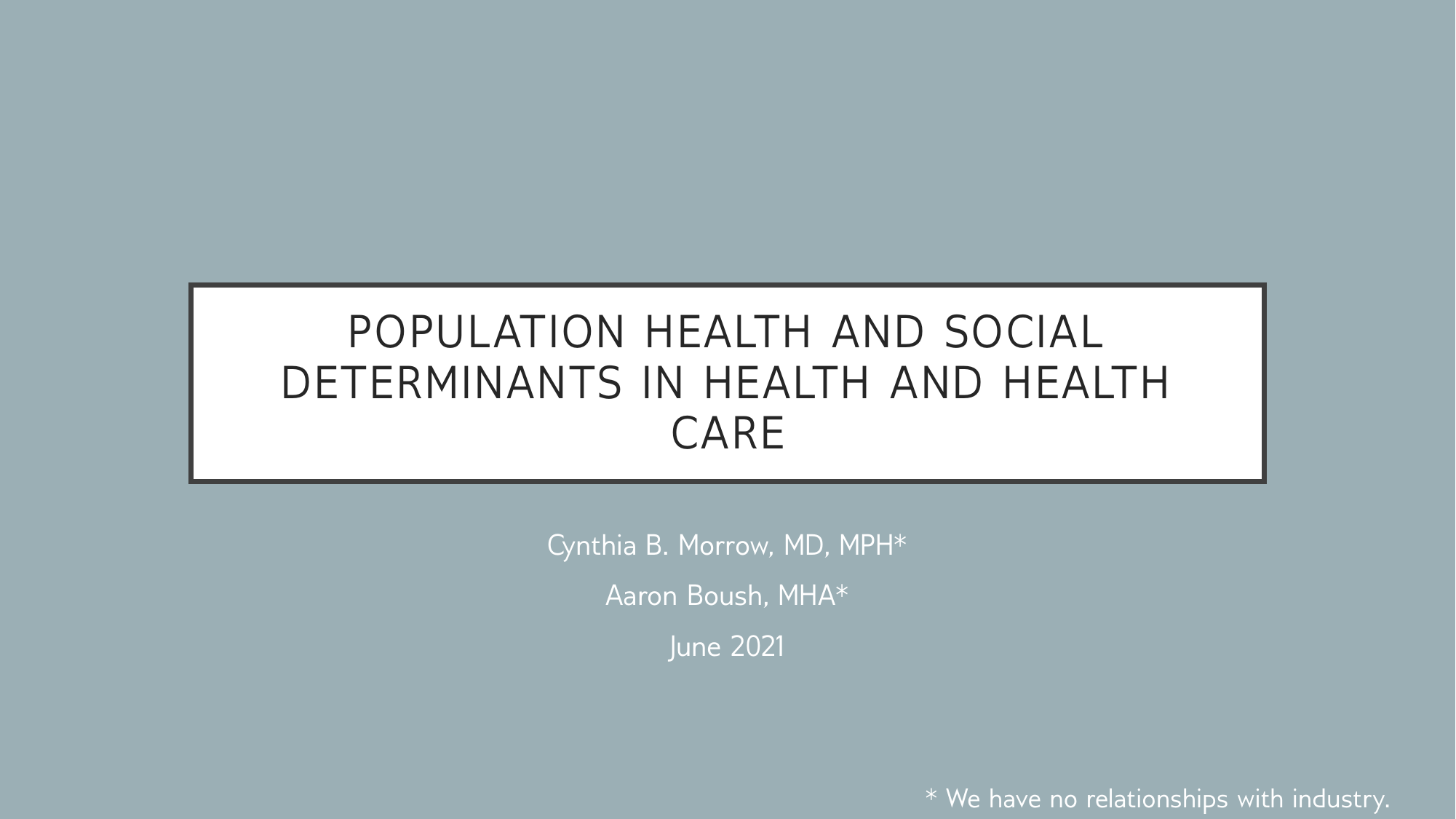

# Population health and social determinants in health and health care
Cynthia B. Morrow, MD, MPH*
Aaron Boush, MHA*
June 2021
* We have no relationships with industry.